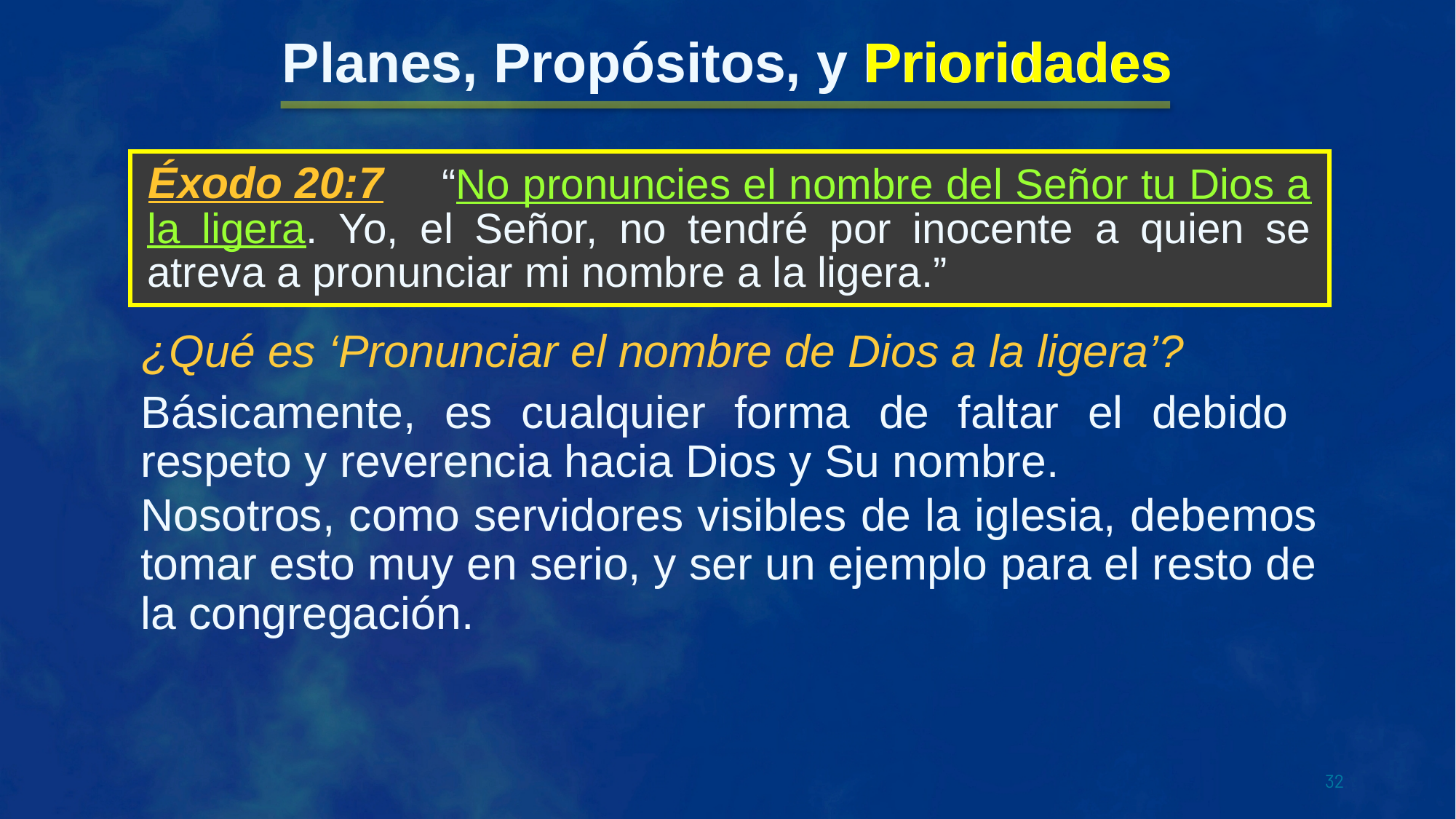

Prioridades
Planes, Propósitos, y Prioridades

                       “No pronuncies el nombre del Señor tu Dios a la ligera. Yo, el Señor, no tendré por inocente a quien se atreva a pronunciar mi nombre a la ligera.”
Éxodo 20:7
¿Qué es ‘Pronunciar el nombre de Dios a la ligera’?
Básicamente, es cualquier forma de faltar el debido  respeto y reverencia hacia Dios y Su nombre.
Nosotros, como servidores visibles de la iglesia, debemos tomar esto muy en serio, y ser un ejemplo para el resto de la congregación.